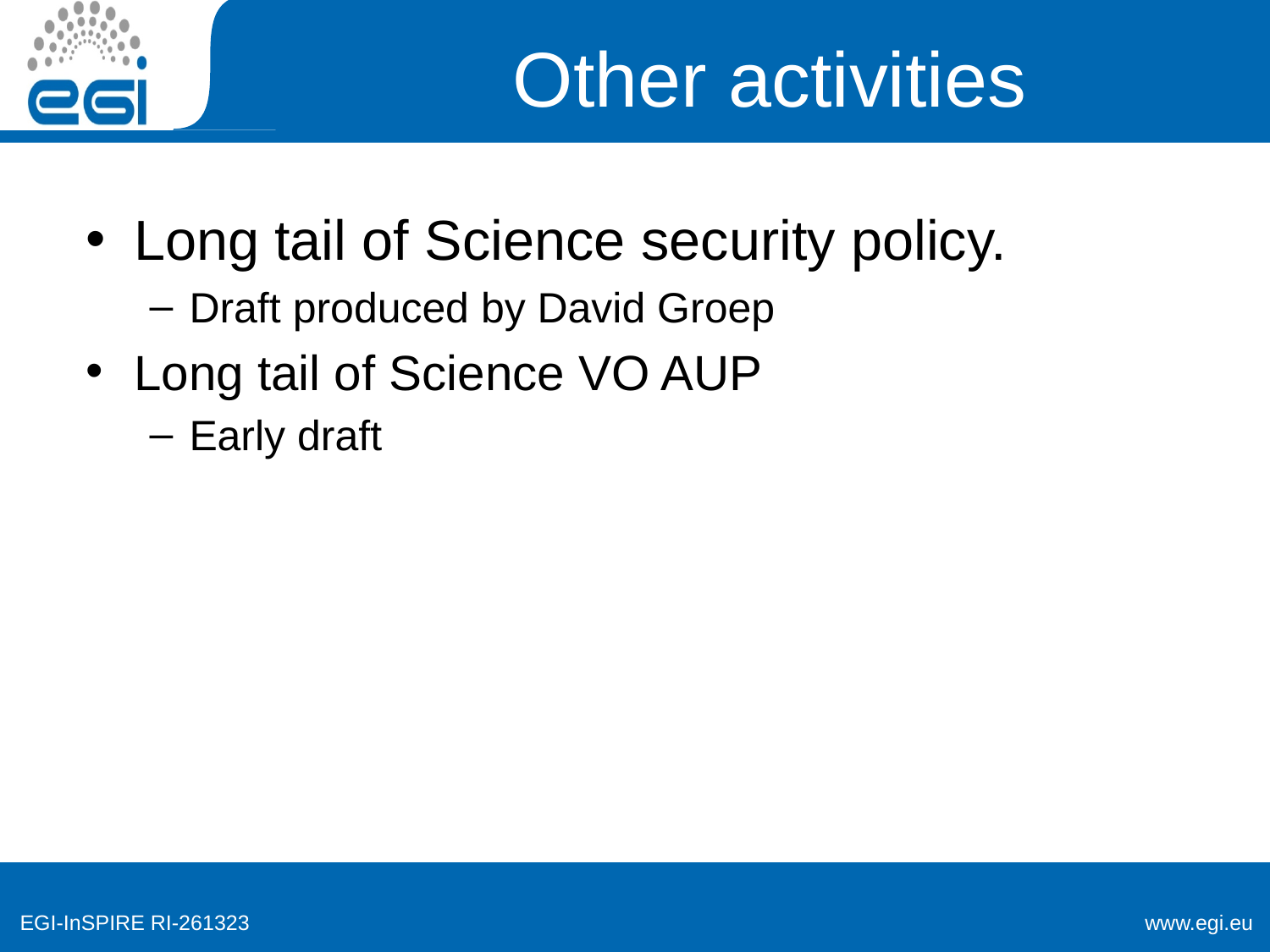

# Other activities
Long tail of Science security policy.
Draft produced by David Groep
Long tail of Science VO AUP
Early draft